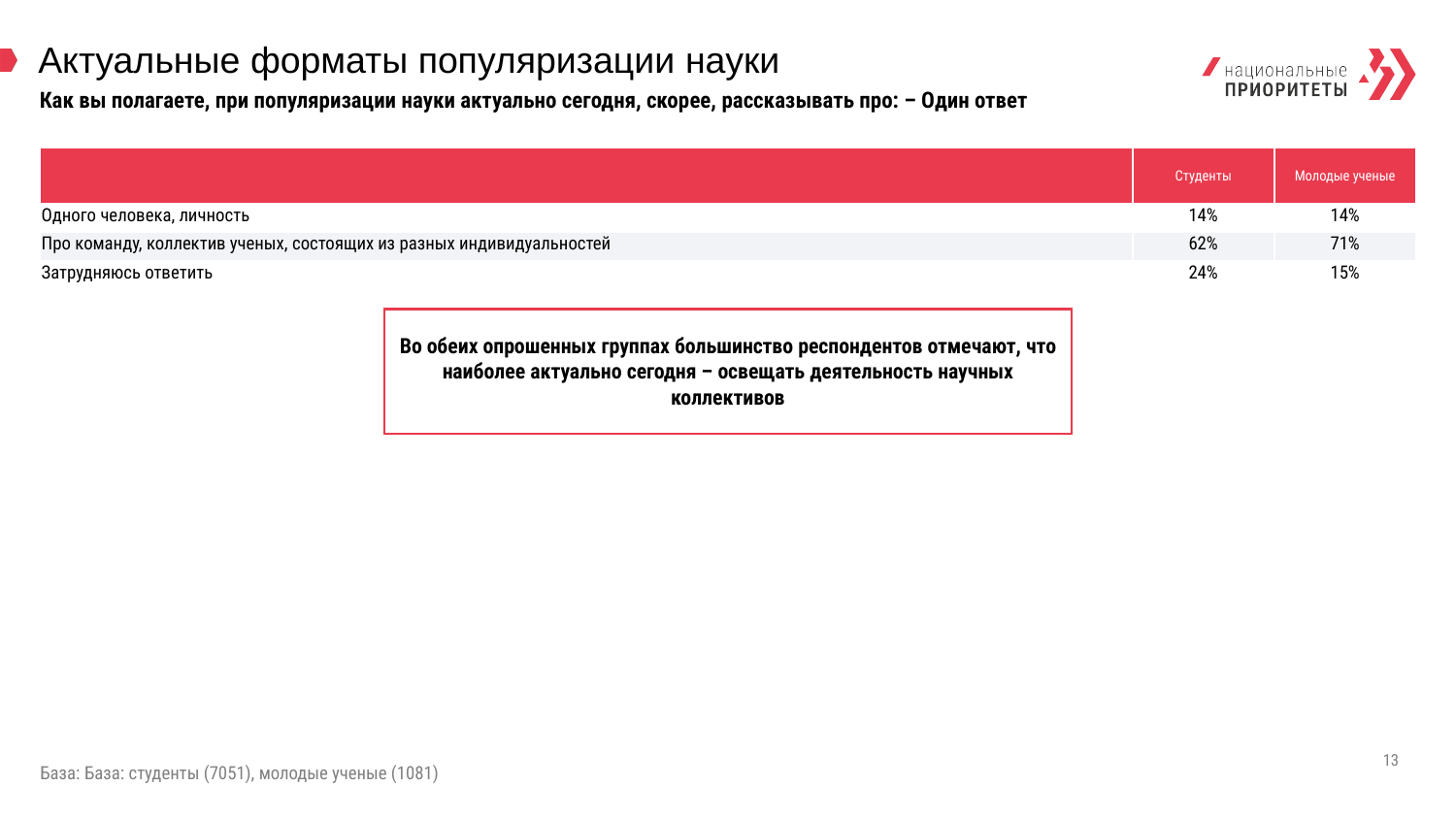

# Актуальные форматы популяризации науки
Как вы полагаете, при популяризации науки актуально сегодня, скорее, рассказывать про: – Один ответ
|  | Студенты | Молодые ученые |
| --- | --- | --- |
| Одного человека, личность | 14% | 14% |
| Про команду, коллектив ученых, состоящих из разных индивидуальностей | 62% | 71% |
| Затрудняюсь ответить | 24% | 15% |

Во обеих опрошенных группах большинство респондентов отмечают, что наиболее актуально сегодня – освещать деятельность научных коллективов
13
База: База: студенты (7051), молодые ученые (1081)